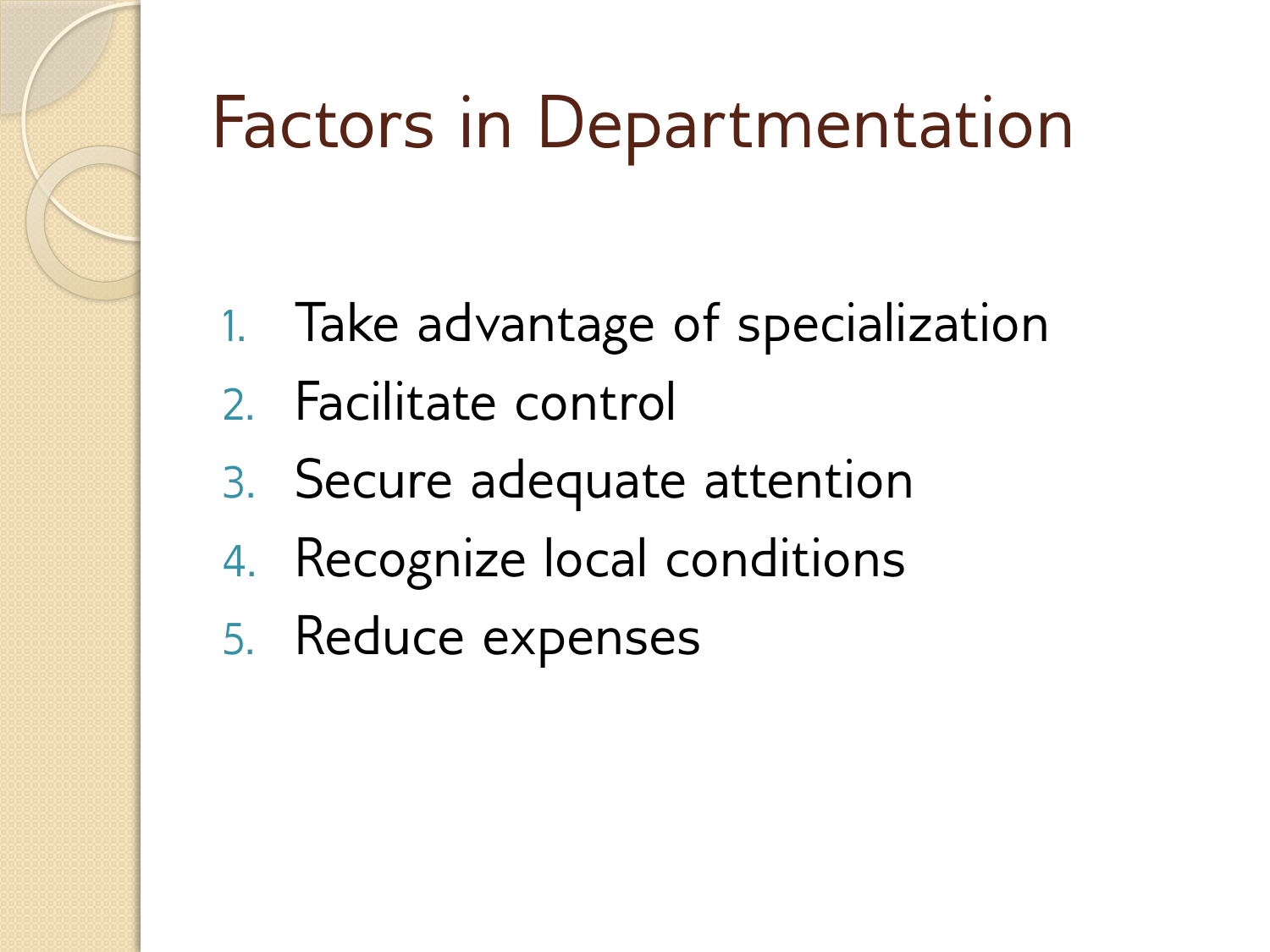

# Factors in Departmentation

Take advantage of specialization
Facilitate control
Secure adequate attention
Recognize local conditions
Reduce expenses